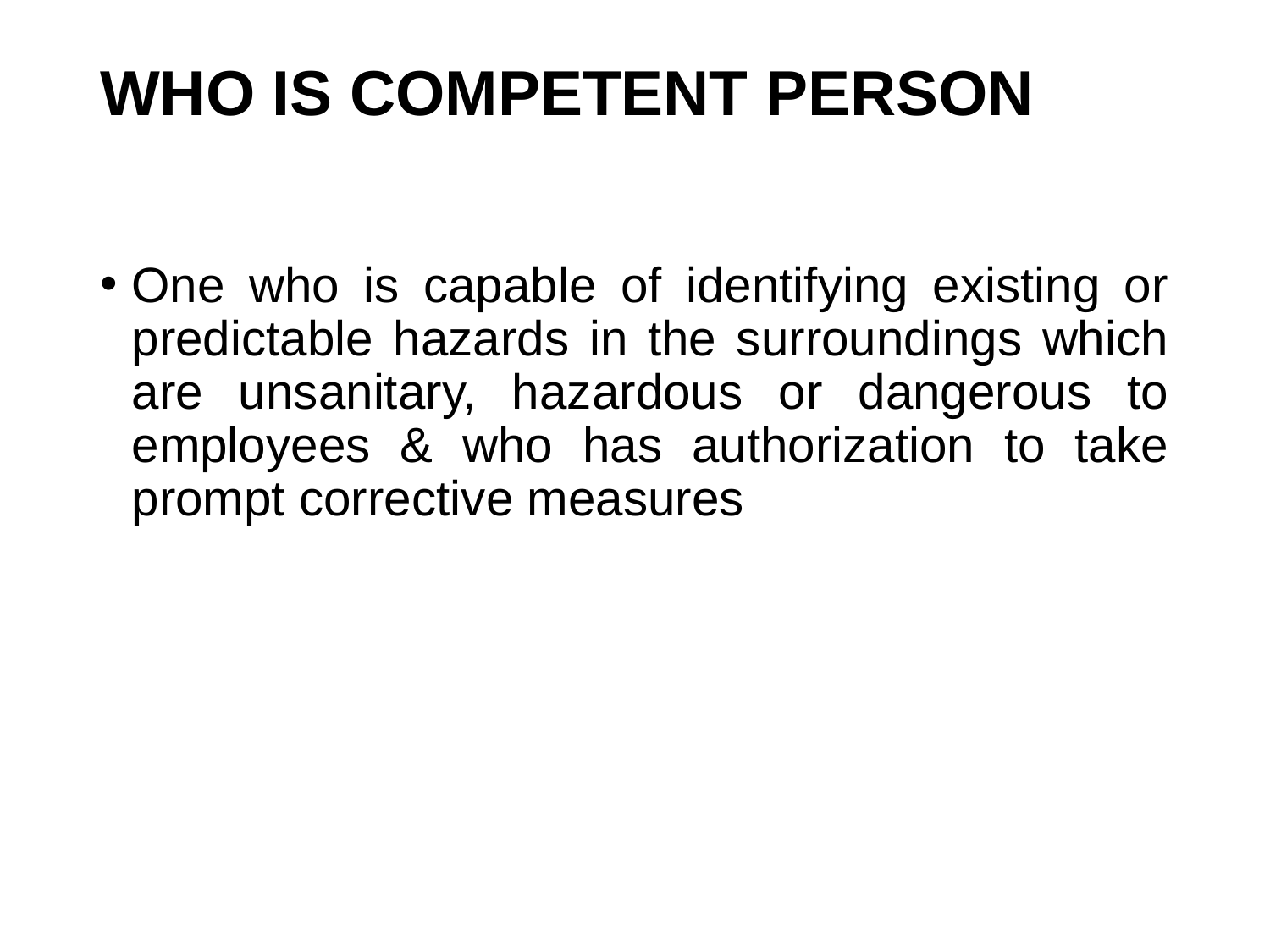

# WHO IS Competent Person
One who is capable of identifying existing or predictable hazards in the surroundings which are unsanitary, hazardous or dangerous to employees & who has authorization to take prompt corrective measures
65